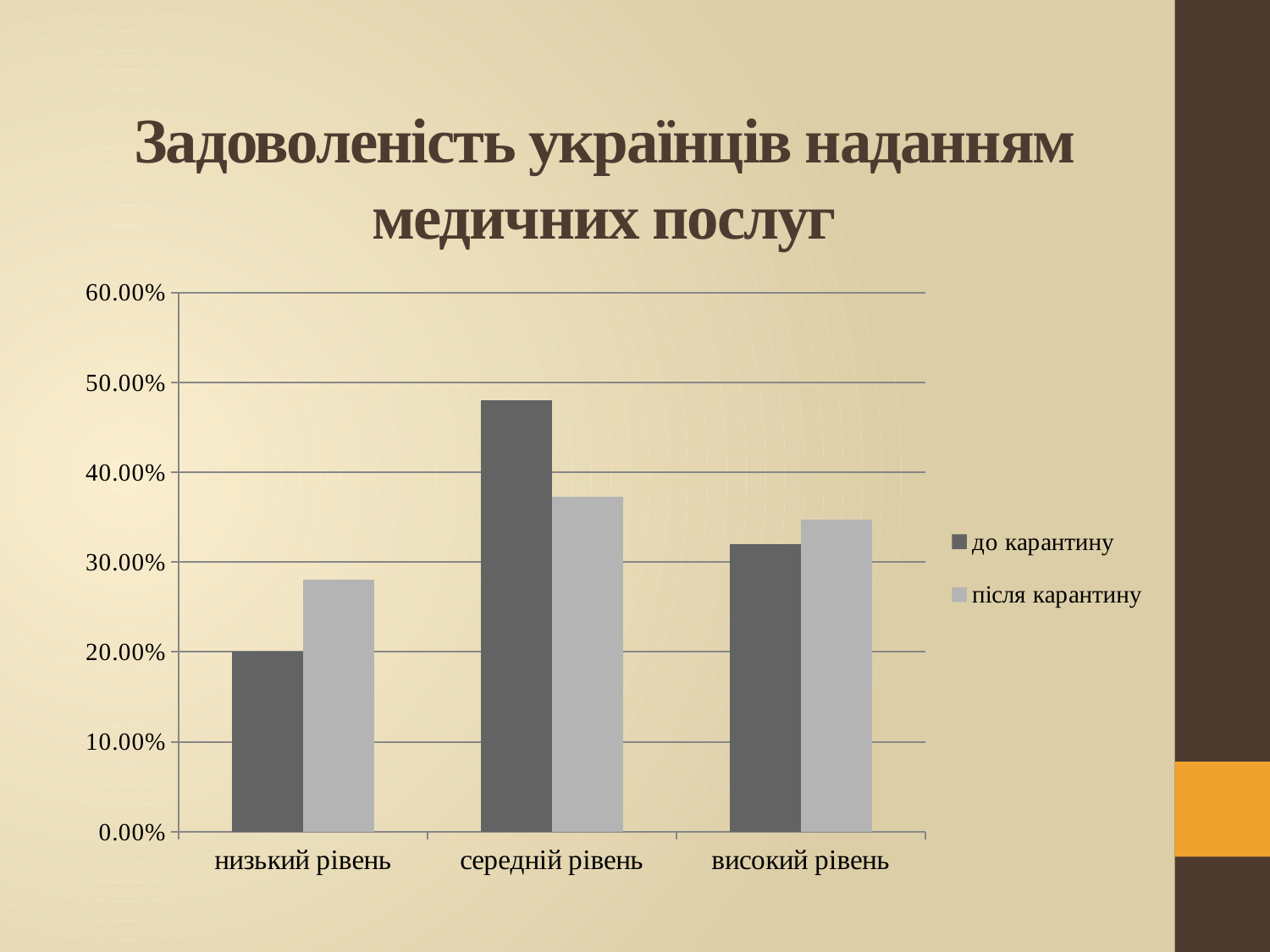

# Задоволеність українців наданням медичних послуг

### Chart

| Category | до карантину | після карантину |
|---|---|---|
| низький рівень | 0.2 | 0.28 |
| середній рівень | 0.48 | 0.373 |
| високий рівень | 0.32 | 0.347 |